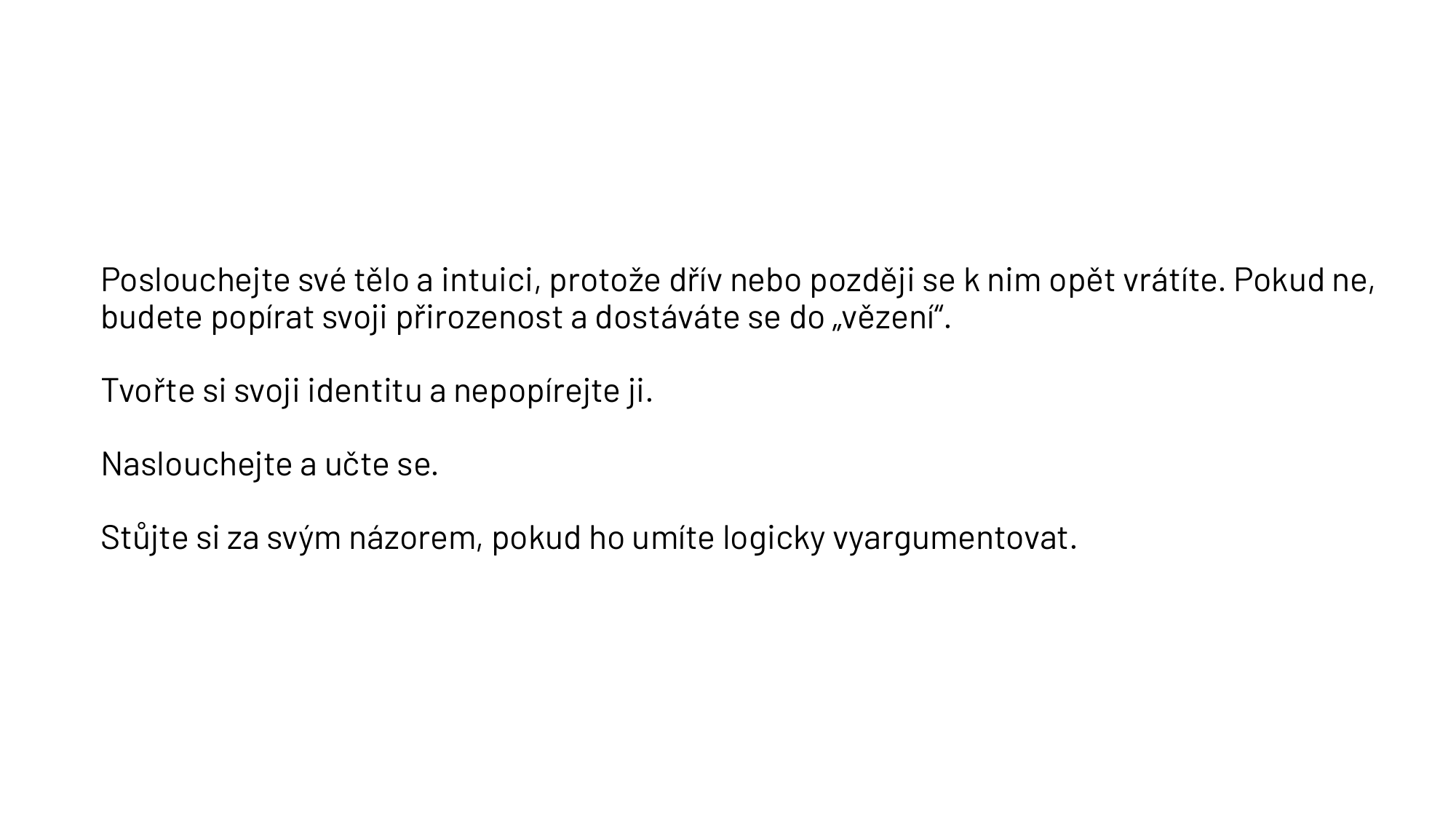

# Poslouchejte své tělo a intuici, protože dřív nebo později se k nim opět vrátíte. Pokud ne, budete popírat svoji přirozenost a dostáváte se do „vězení“. Tvořte si svoji identitu a nepopírejte ji. Naslouchejte a učte se. Stůjte si za svým názorem, pokud ho umíte logicky vyargumentovat.